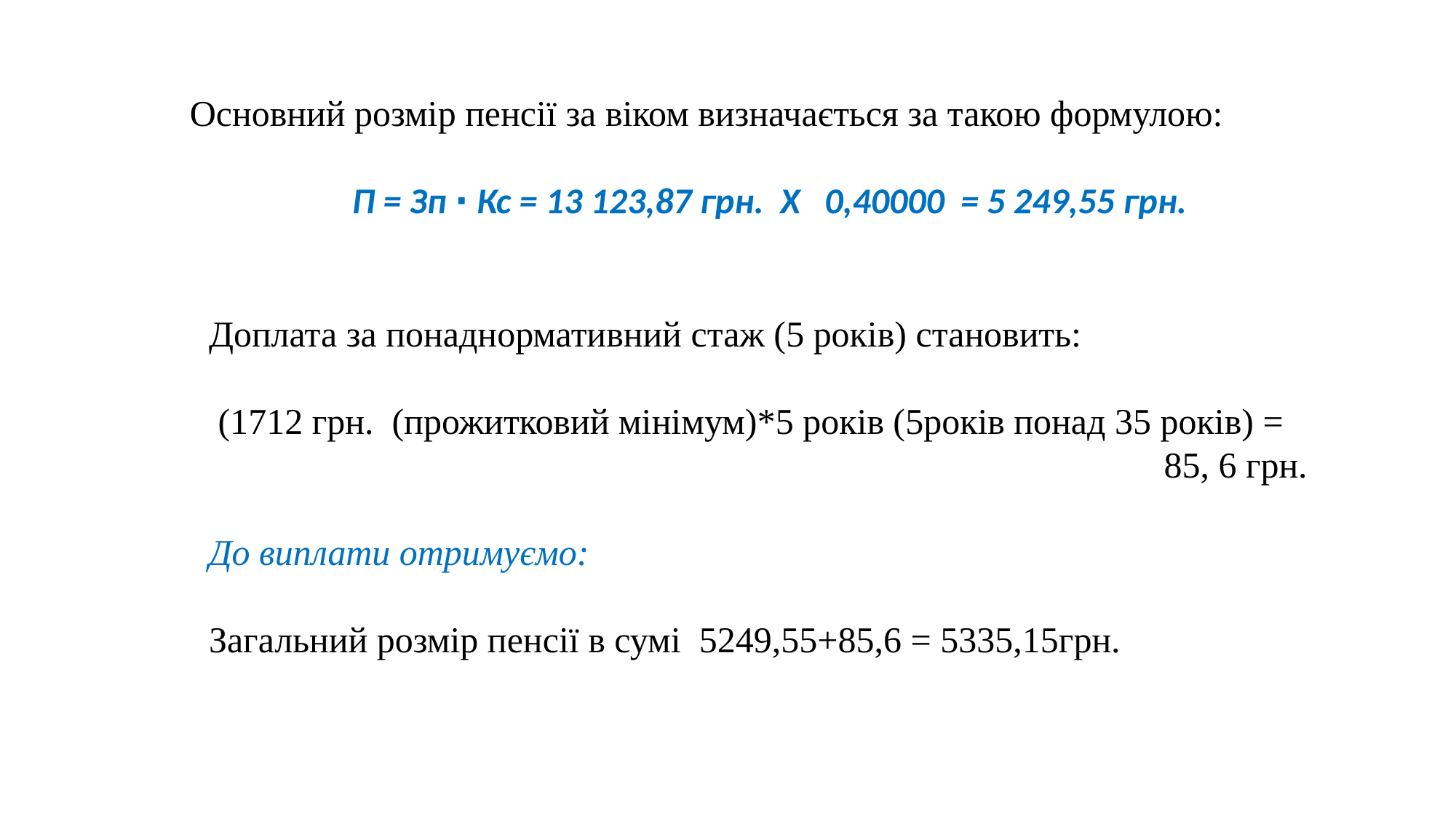

Основний розмір пенсії за віком визначається за такою формулою:

П = Зп ⋅ Кс = 13 123,87 грн.  Х   0,40000  = 5 249,55 грн.

Доплата за понаднормативний стаж (5 років) становить:

 (1712 грн.  (прожитковий мінімум)*5 років (5років понад 35 років) =
                                                                                                         85, 6 грн.

До виплати отримуємо:

Загальний розмір пенсії в сумі  5249,55+85,6 = 5335,15грн.